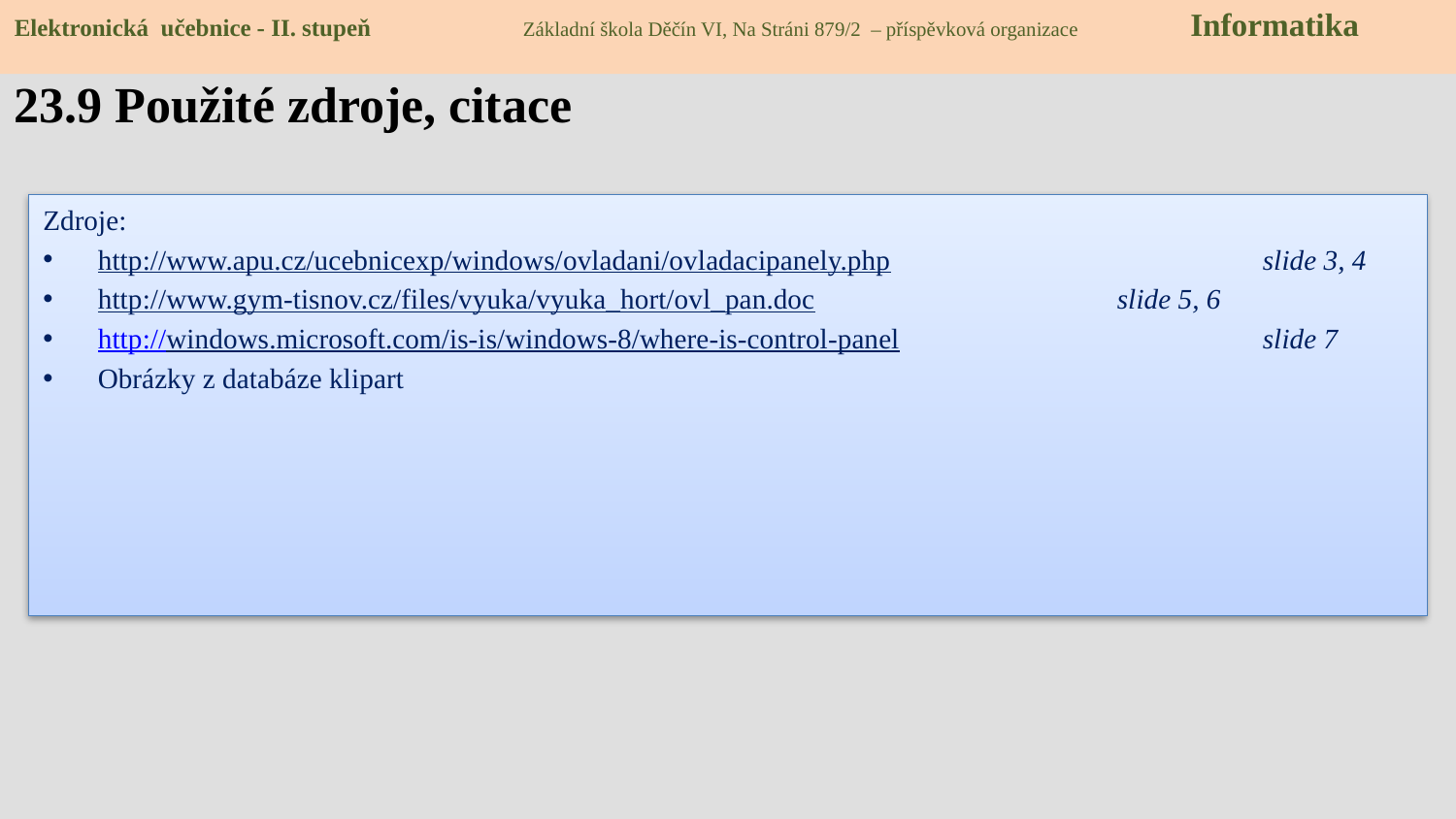

Elektronická  učebnice - II. stupeň                         Základní škola Děčín VI, Na Stráni 879/2  – příspěvková organizace                      Informatika

23.9 Použité zdroje, citace
Zdroje:
http://www.apu.cz/ucebnicexp/windows/ovladani/ovladacipanely.php			slide 3, 4
http://www.gym-tisnov.cz/files/vyuka/vyuka_hort/ovl_pan.doc			slide 5, 6
http://windows.microsoft.com/is-is/windows-8/where-is-control-panel			slide 7
Obrázky z databáze klipart